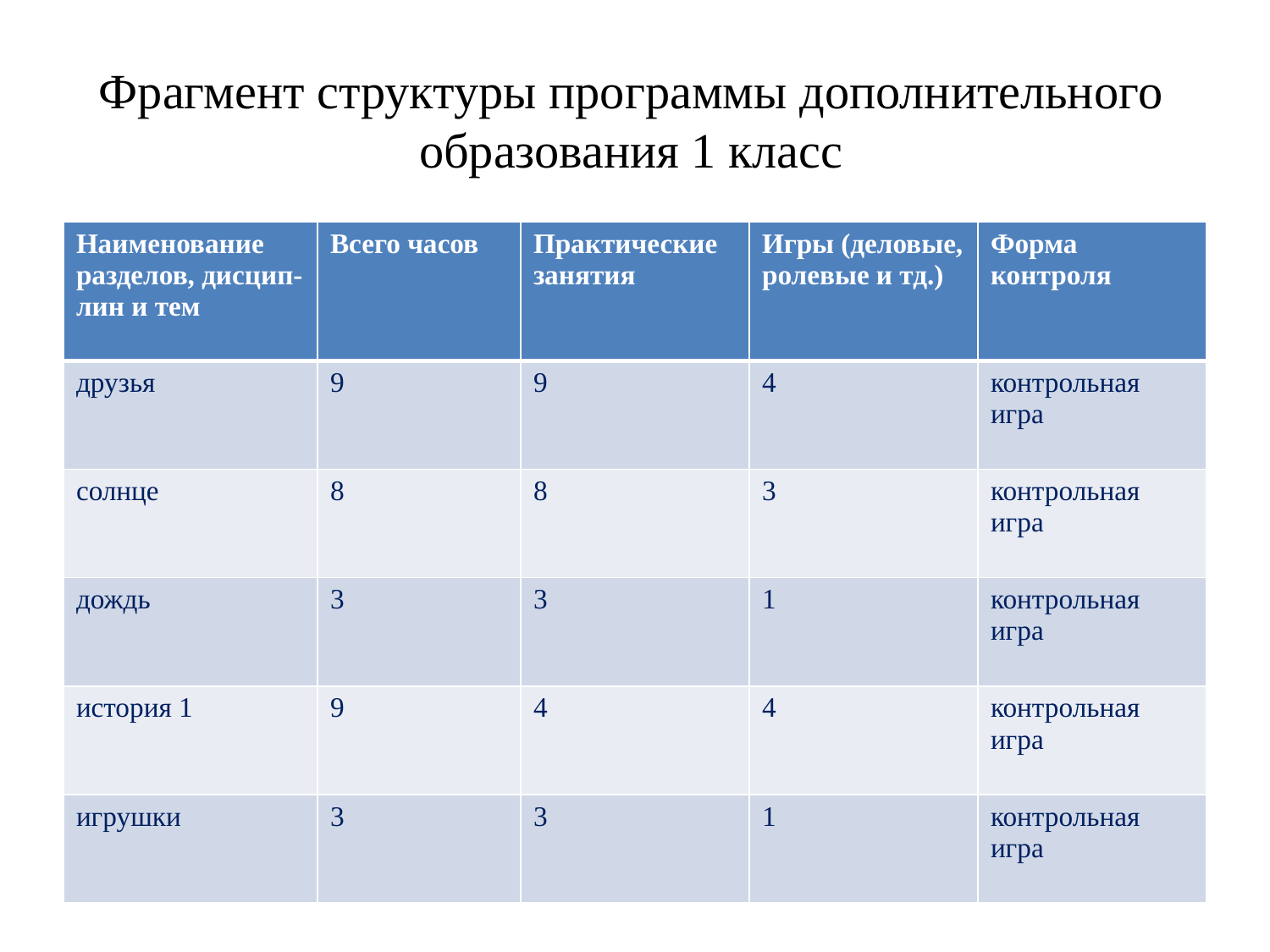

# Фрагмент структуры программы дополнительного образования 1 класс
| Наименование разделов, дисцип-лин и тем | Всего часов | Практические занятия | Игры (деловые, ролевые и тд.) | Форма контроля |
| --- | --- | --- | --- | --- |
| друзья | 9 | 9 | 4 | контрольная игра |
| солнце | 8 | 8 | 3 | контрольная игра |
| дождь | 3 | 3 | 1 | контрольная игра |
| история 1 | 9 | 4 | 4 | контрольная игра |
| игрушки | 3 | 3 | 1 | контрольная игра |